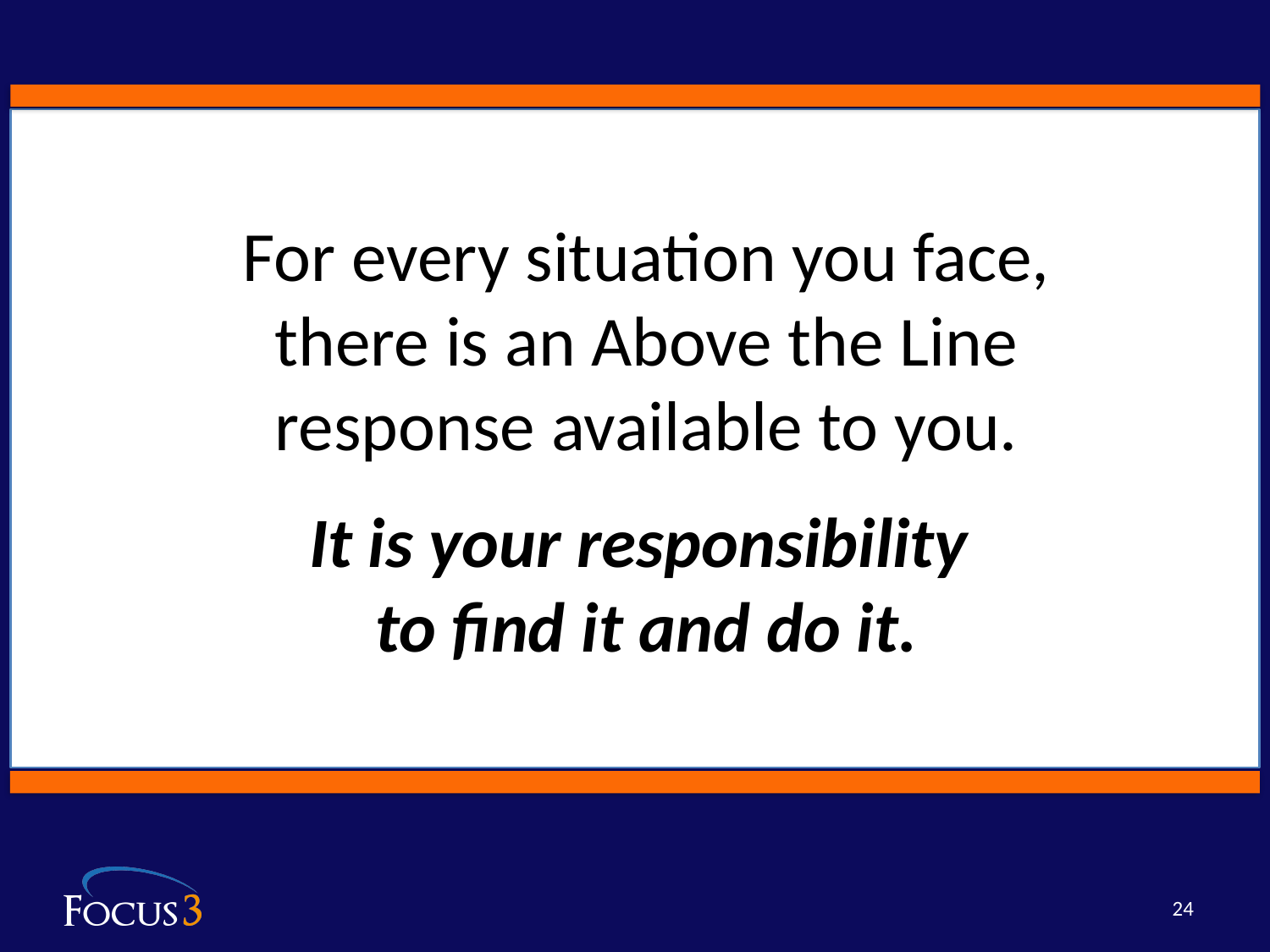

For every situation you face,
there is an Above the Line
response available to you.
It is your responsibility
to find it and do it.
24